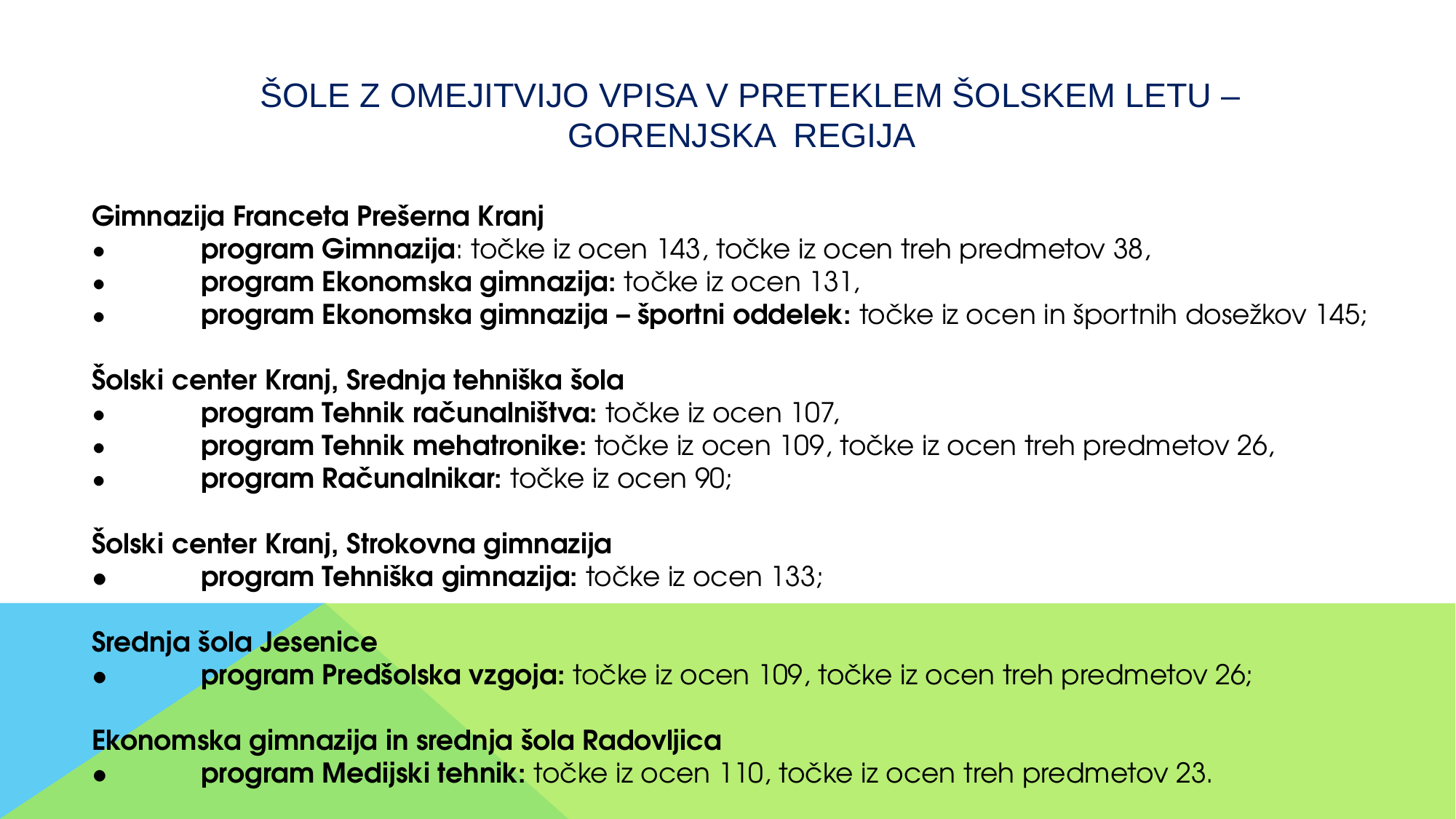

ŠOLE Z OMEJITVIJO VPISA V PRETEKLem Šolskem Letu – gorenjska  REGIJA
Gimnazija Franceta Prešerna Kranj
•	program Gimnazija: točke iz ocen 143, točke iz ocen treh predmetov 38,
•	program Ekonomska gimnazija: točke iz ocen 131,
•	program Ekonomska gimnazija – športni oddelek: točke iz ocen in športnih dosežkov 145;

Šolski center Kranj, Srednja tehniška šola
•	program Tehnik računalništva: točke iz ocen 107,
•	program Tehnik mehatronike: točke iz ocen 109, točke iz ocen treh predmetov 26,
•	program Računalnikar: točke iz ocen 90;

Šolski center Kranj, Strokovna gimnazija
•	program Tehniška gimnazija: točke iz ocen 133;

Srednja šola Jesenice
•	program Predšolska vzgoja: točke iz ocen 109, točke iz ocen treh predmetov 26;

Ekonomska gimnazija in srednja šola Radovljica
•	program Medijski tehnik: točke iz ocen 110, točke iz ocen treh predmetov 23.